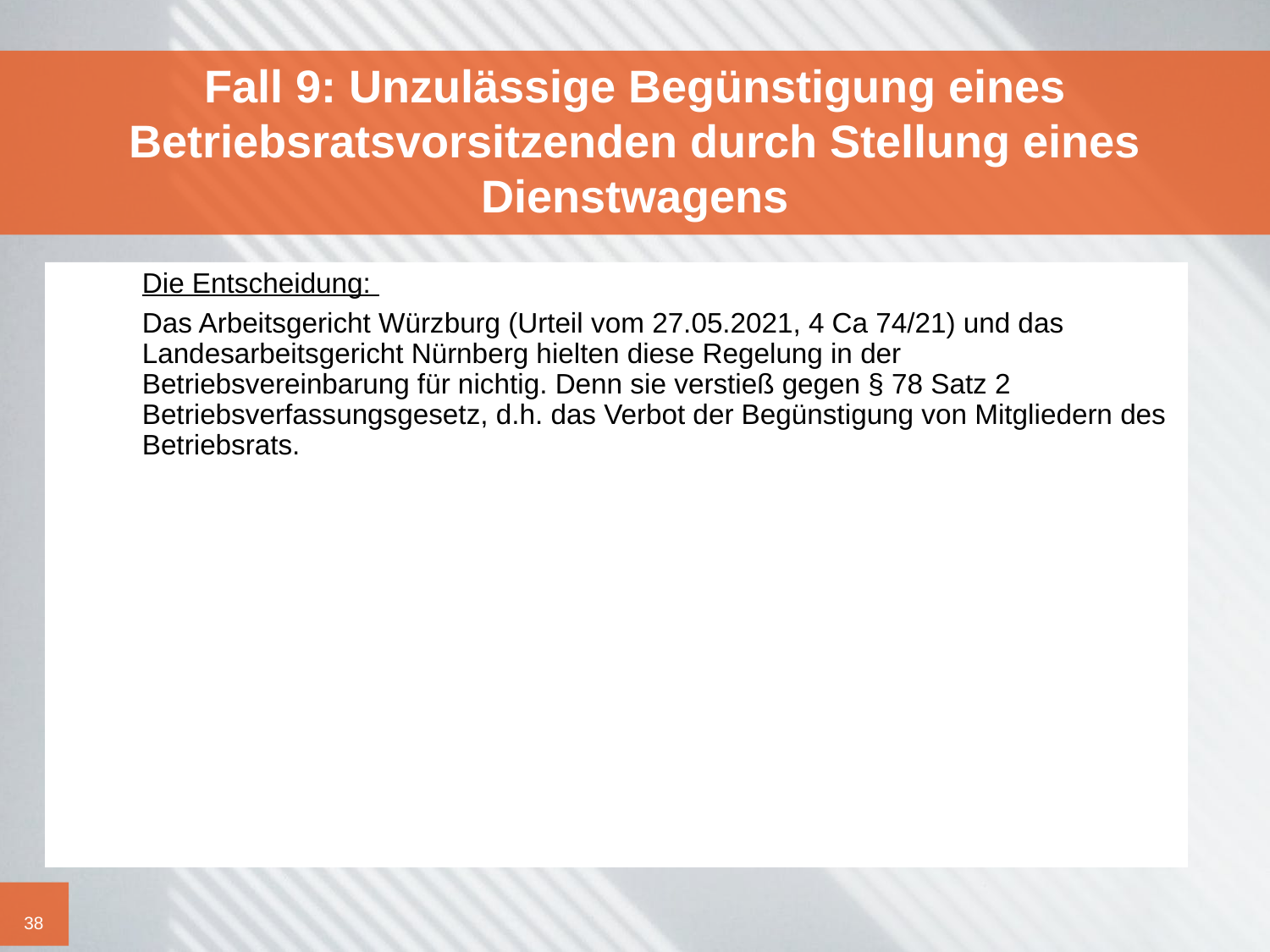

# Fall 9: Unzulässige Begünstigung eines Betriebsratsvorsitzenden durch Stellung eines Dienstwagens
	Die Entscheidung:
	Das Arbeitsgericht Würzburg (Urteil vom 27.05.2021, 4 Ca 74/21) und das Landesarbeitsgericht Nürnberg hielten diese Regelung in der Betriebsvereinbarung für nichtig. Denn sie verstieß gegen § 78 Satz 2 Betriebsverfassungsgesetz, d.h. das Verbot der Begünstigung von Mitgliedern des Betriebsrats.